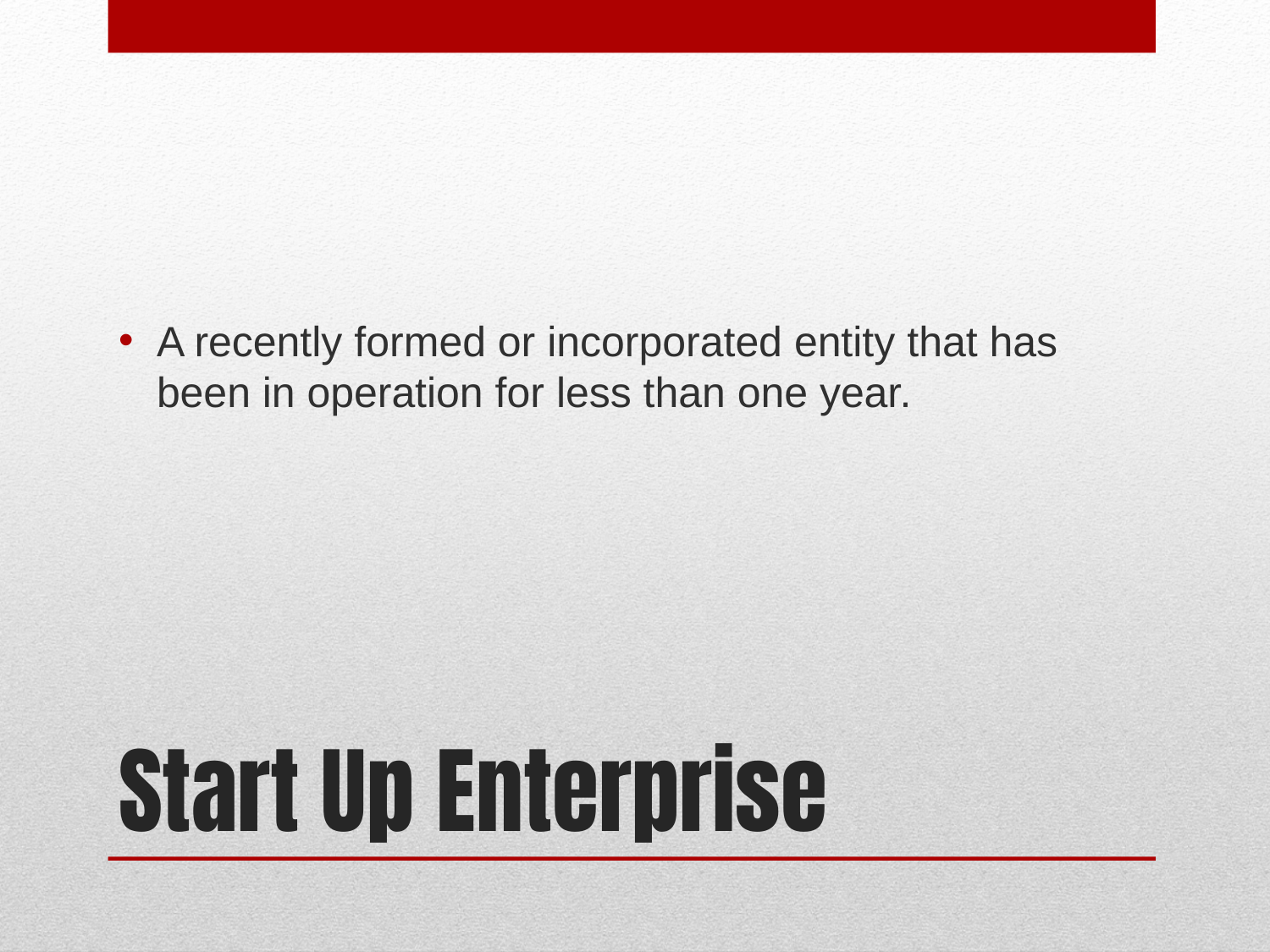

A recently formed or incorporated entity that has been in operation for less than one year.
# Start Up Enterprise